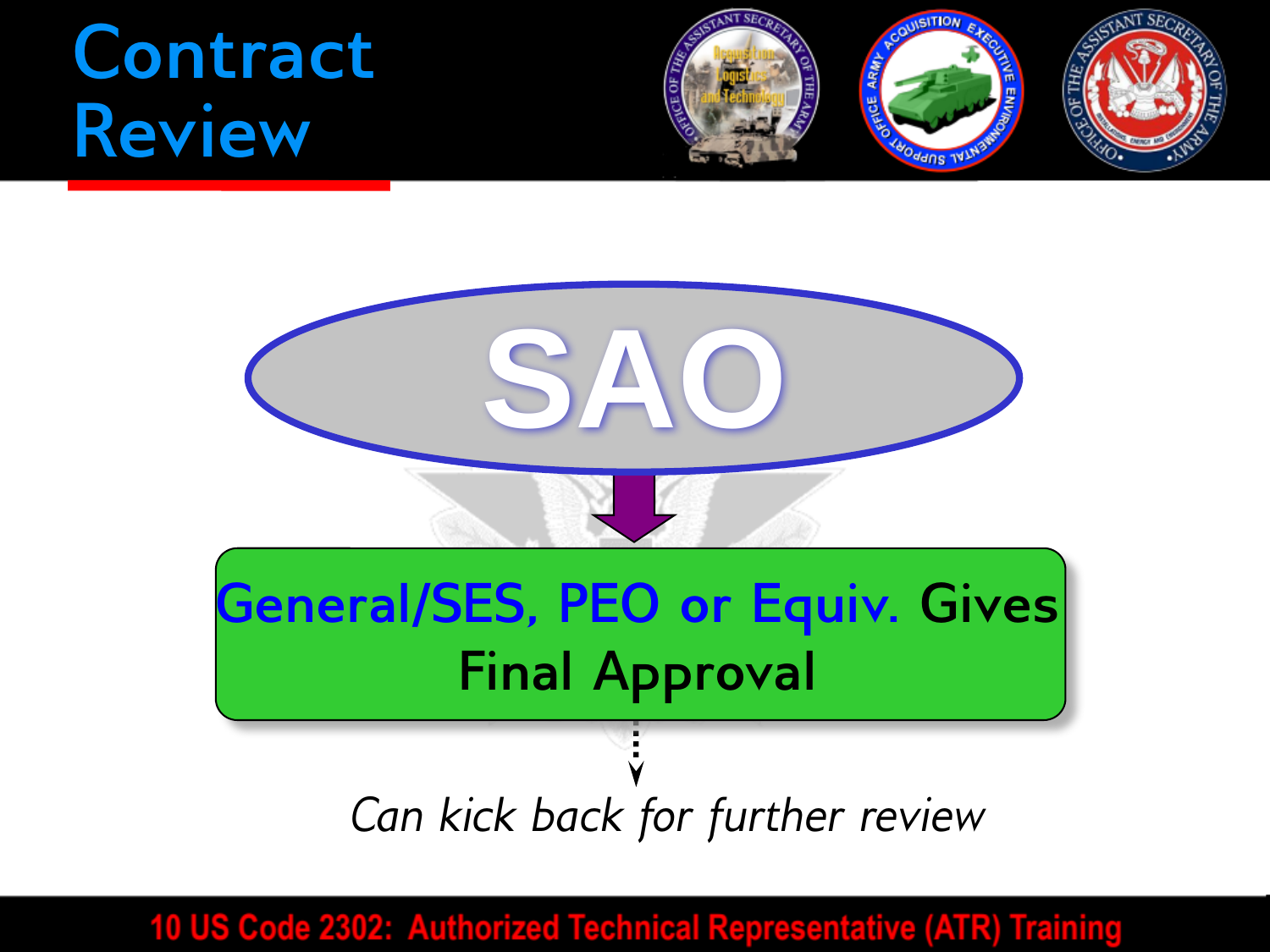

Contract
Review

# SAO

General/SES, PEO or Equiv. Gives Final Approval

Can kick back for further review